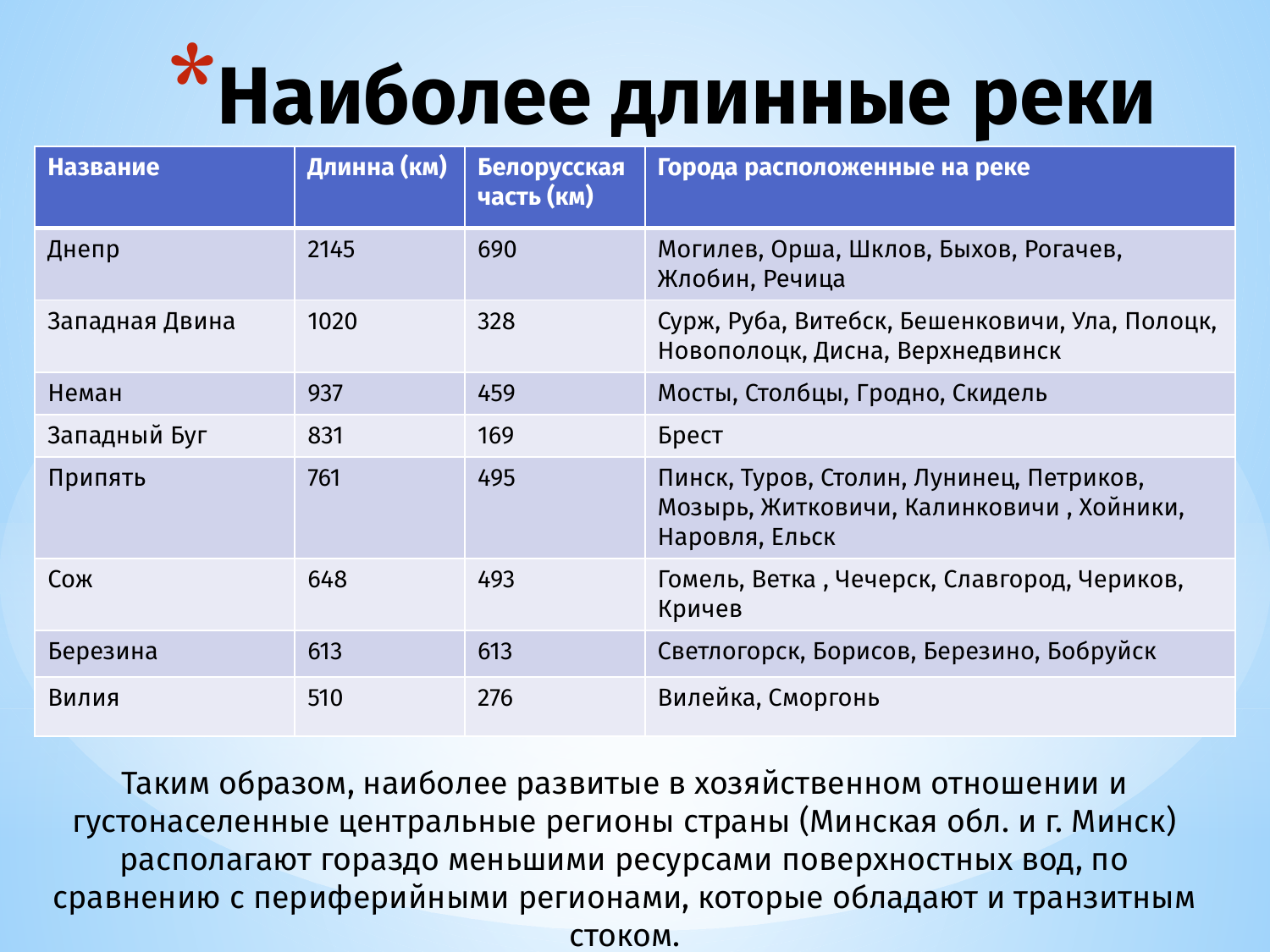

# Наиболее длинные реки

| Название | Длинна (км) | Белорусская часть (км) | Города расположенные на реке |
| --- | --- | --- | --- |
| Днепр | 2145 | 690 | Могилев, Орша, Шклов, Быхов, Рогачев, Жлобин, Речица |
| Западная Двина | 1020 | 328 | Сурж, Руба, Витебск, Бешенковичи, Ула, Полоцк, Новополоцк, Дисна, Верхнедвинск |
| Неман | 937 | 459 | Мосты, Столбцы, Гродно, Скидель |
| Западный Буг | 831 | 169 | Брест |
| Припять | 761 | 495 | Пинск, Туров, Столин, Лунинец, Петриков, Мозырь, Житковичи, Калинковичи , Хойники, Наровля, Ельск |
| Сож | 648 | 493 | Гомель, Ветка , Чечерск, Славгород, Чериков, Кричев |
| Березина | 613 | 613 | Светлогорск, Борисов, Березино, Бобруйск |
| Вилия | 510 | 276 | Вилейка, Сморгонь |
Таким образом, наиболее развитые в хозяйственном отношении и густонаселенные центральные регионы страны (Минская обл. и г. Минск) располагают гораздо меньшими ресурсами поверхностных вод, по сравнению с периферийными регионами, которые обладают и транзитным стоком.